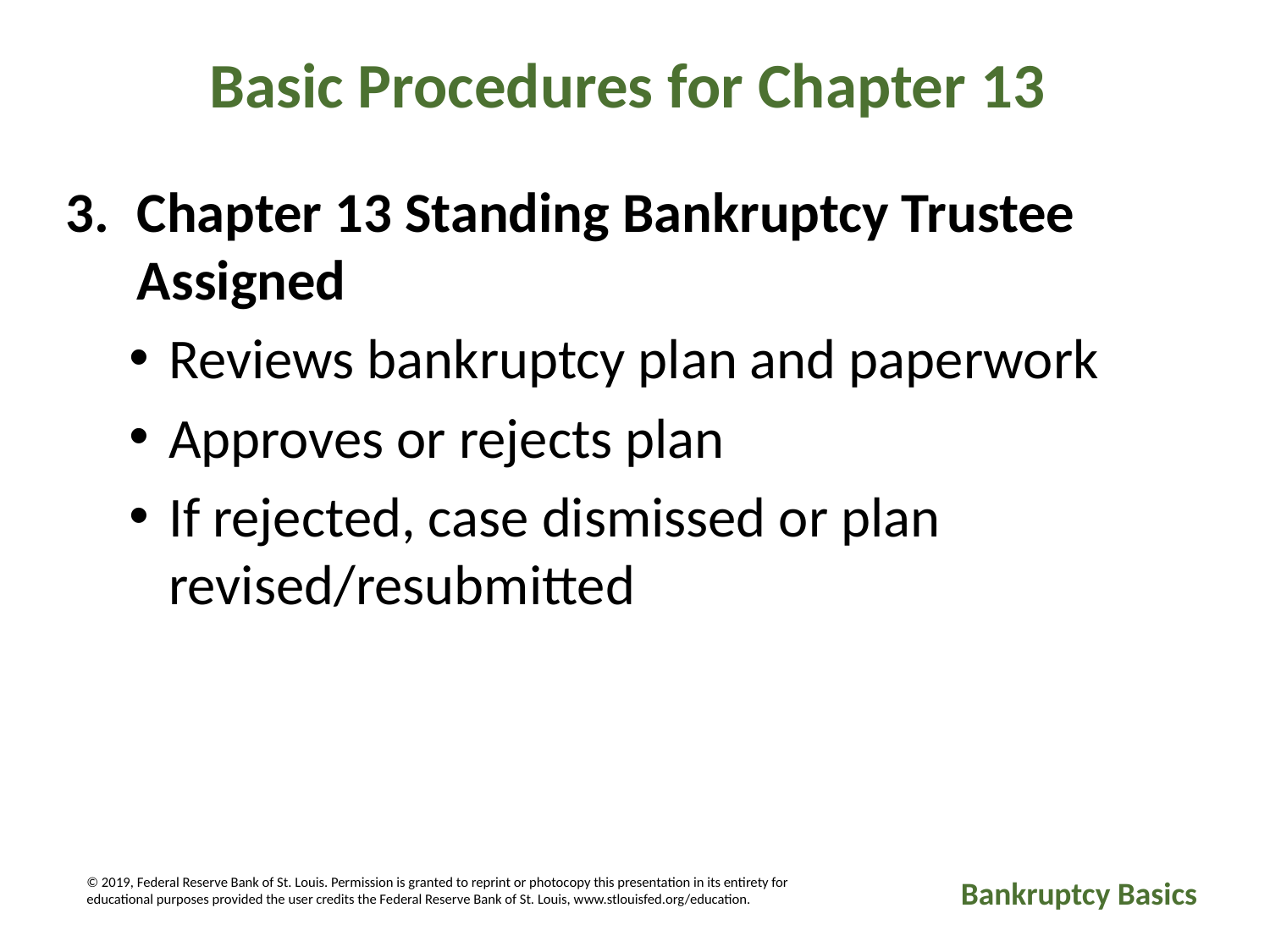

Basic Procedures for Chapter 13
Chapter 13 Standing Bankruptcy Trustee Assigned
Reviews bankruptcy plan and paperwork
Approves or rejects plan
If rejected, case dismissed or plan revised/resubmitted

© 2019, Federal Reserve Bank of St. Louis. Permission is granted to reprint or photocopy this presentation in its entirety for educational purposes provided the user credits the Federal Reserve Bank of St. Louis, www.stlouisfed.org/education.
Bankruptcy Basics